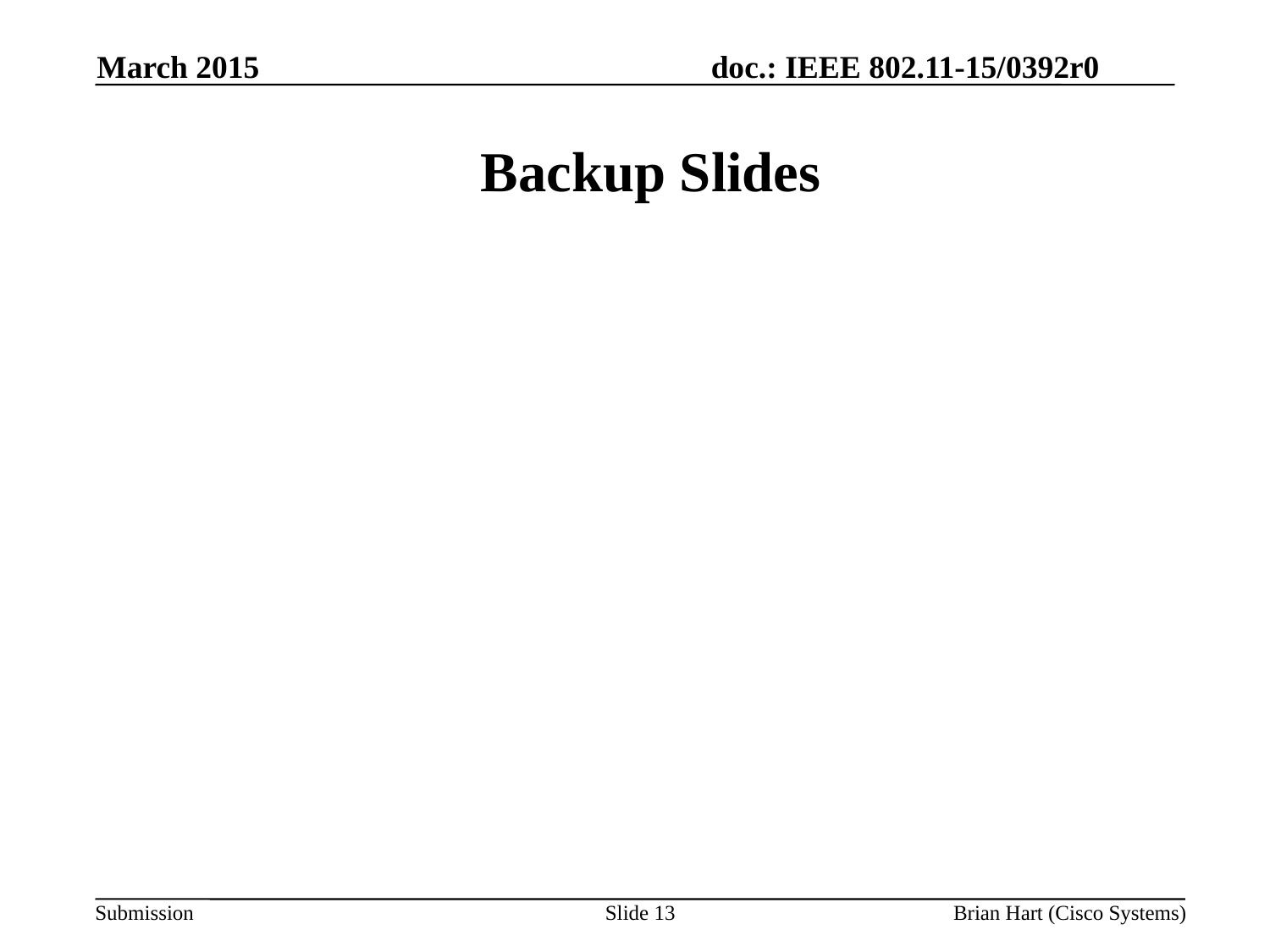

March 2015
# Backup Slides
Slide 13
Brian Hart (Cisco Systems)